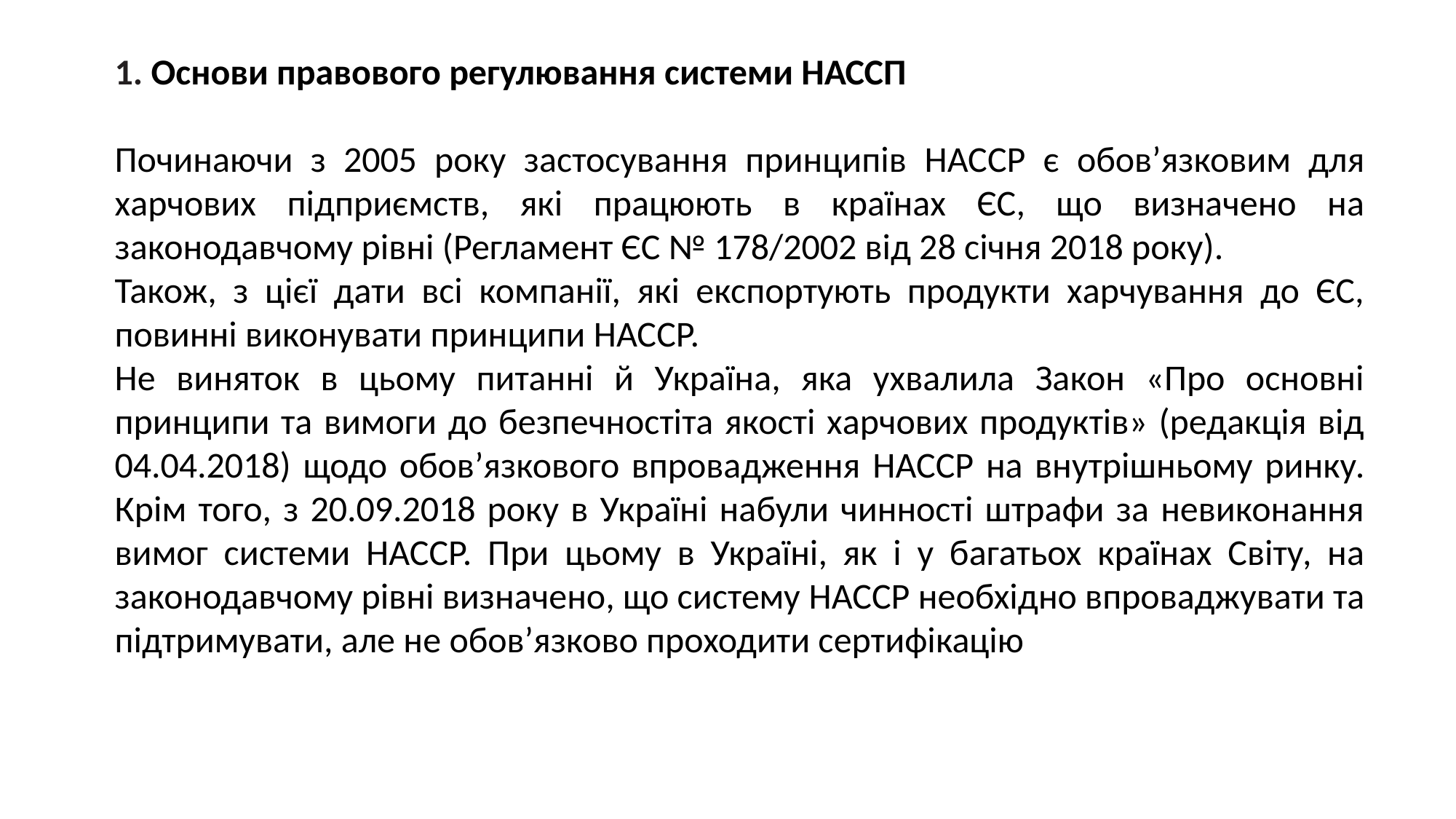

1. Основи правового регулювання системи НАССП

Починаючи з 2005 року застосування принципів HACCP є обов’язковим для харчових підприємств, які працюють в країнах ЄС, що визначено на законодавчому рівні (Регламент ЄС № 178/2002 від 28 січня 2018 року).
Також, з цієї дати всі компанії, які експортують продукти харчування до ЄС, повинні виконувати принципи HACCP.
Не виняток в цьому питанні й Україна, яка ухвалила Закон «Про основні принципи та вимоги до безпечностіта якості харчових продуктів» (редакція від 04.04.2018) щодо обов’язкового впровадження HACCP на внутрішньому ринку. Крім того, з 20.09.2018 року в Україні набули чинності штрафи за невиконання вимог системи HACCP. При цьому в Україні, як і у багатьох країнах Світу, на законодавчому рівні визначено, що систему HACCP необхідно впроваджувати та підтримувати, але не обов’язково проходити сертифікацію